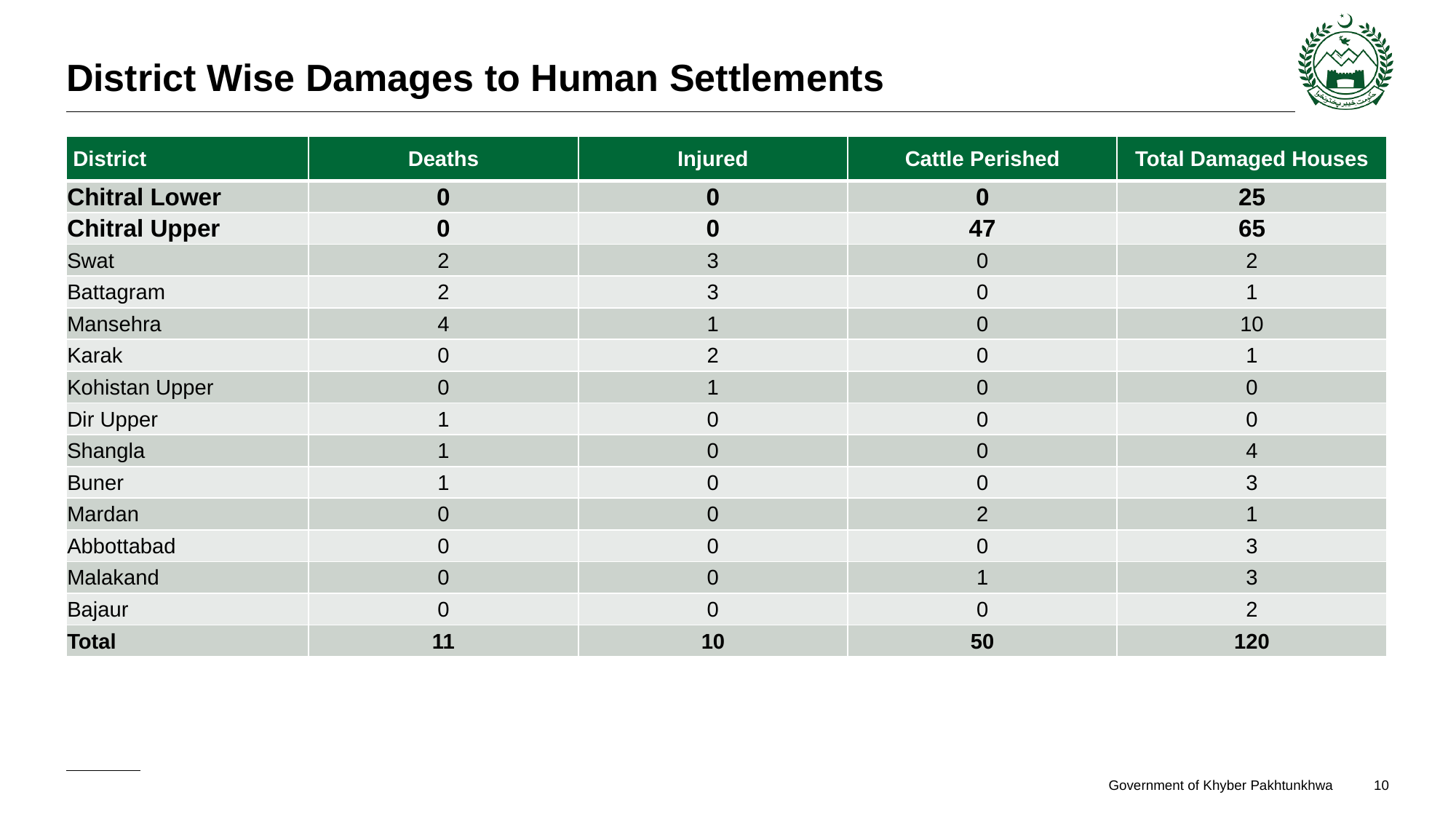

# District Wise Damages to Human Settlements
| District | Deaths | Injured | Cattle Perished | Total Damaged Houses |
| --- | --- | --- | --- | --- |
| Chitral Lower | 0 | 0 | 0 | 25 |
| Chitral Upper | 0 | 0 | 47 | 65 |
| Swat | 2 | 3 | 0 | 2 |
| Battagram | 2 | 3 | 0 | 1 |
| Mansehra | 4 | 1 | 0 | 10 |
| Karak | 0 | 2 | 0 | 1 |
| Kohistan Upper | 0 | 1 | 0 | 0 |
| Dir Upper | 1 | 0 | 0 | 0 |
| Shangla | 1 | 0 | 0 | 4 |
| Buner | 1 | 0 | 0 | 3 |
| Mardan | 0 | 0 | 2 | 1 |
| Abbottabad | 0 | 0 | 0 | 3 |
| Malakand | 0 | 0 | 1 | 3 |
| Bajaur | 0 | 0 | 0 | 2 |
| Total | 11 | 10 | 50 | 120 |